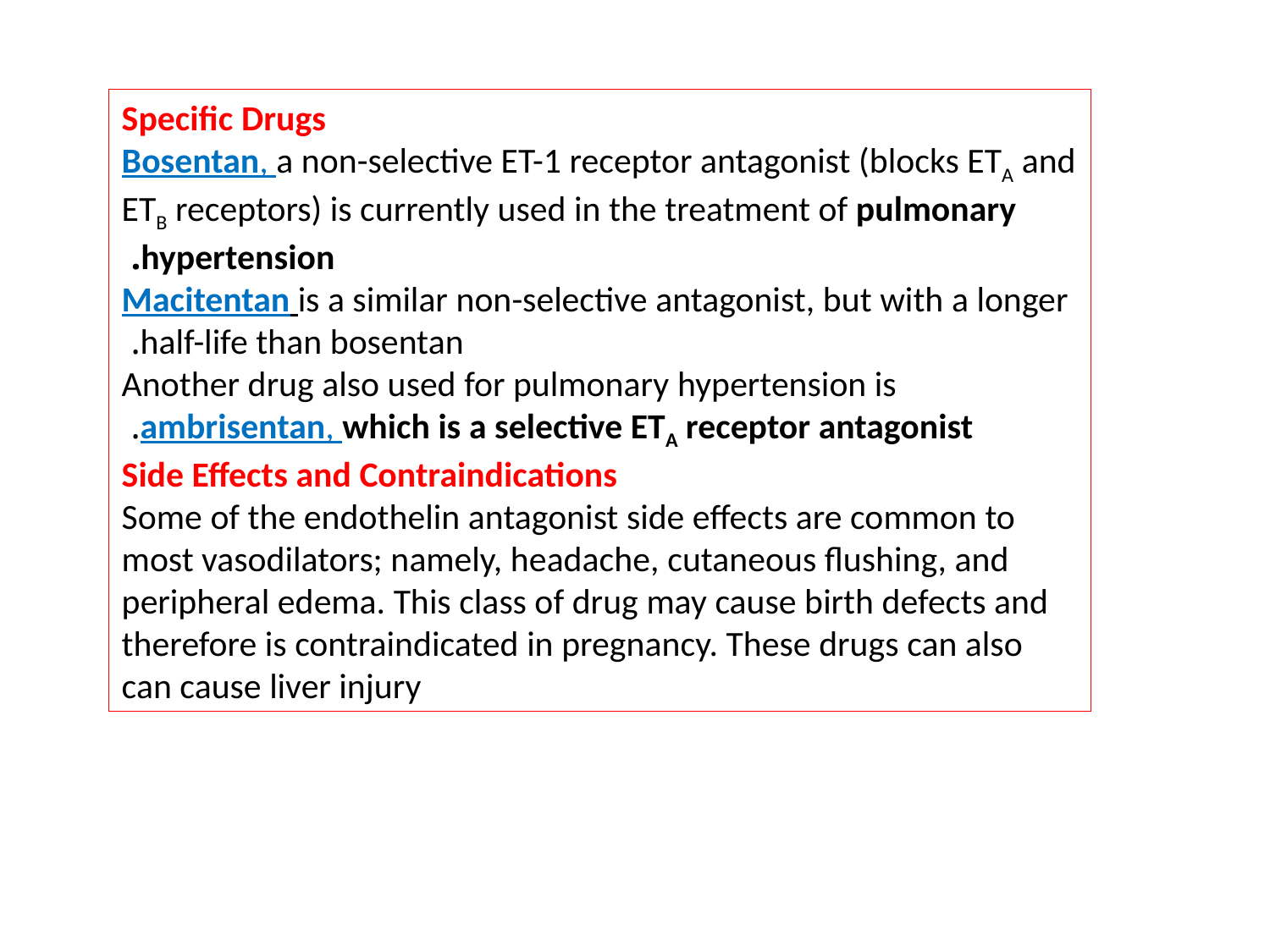

Specific Drugs
Bosentan, a non-selective ET-1 receptor antagonist (blocks ETA and ETB receptors) is currently used in the treatment of pulmonary hypertension.
Macitentan is a similar non-selective antagonist, but with a longer half-life than bosentan.
Another drug also used for pulmonary hypertension is
 ambrisentan, which is a selective ETA receptor antagonist.
Side Effects and Contraindications
Some of the endothelin antagonist side effects are common to most vasodilators; namely, headache, cutaneous flushing, and peripheral edema. This class of drug may cause birth defects and therefore is contraindicated in pregnancy. These drugs can also can cause liver injury